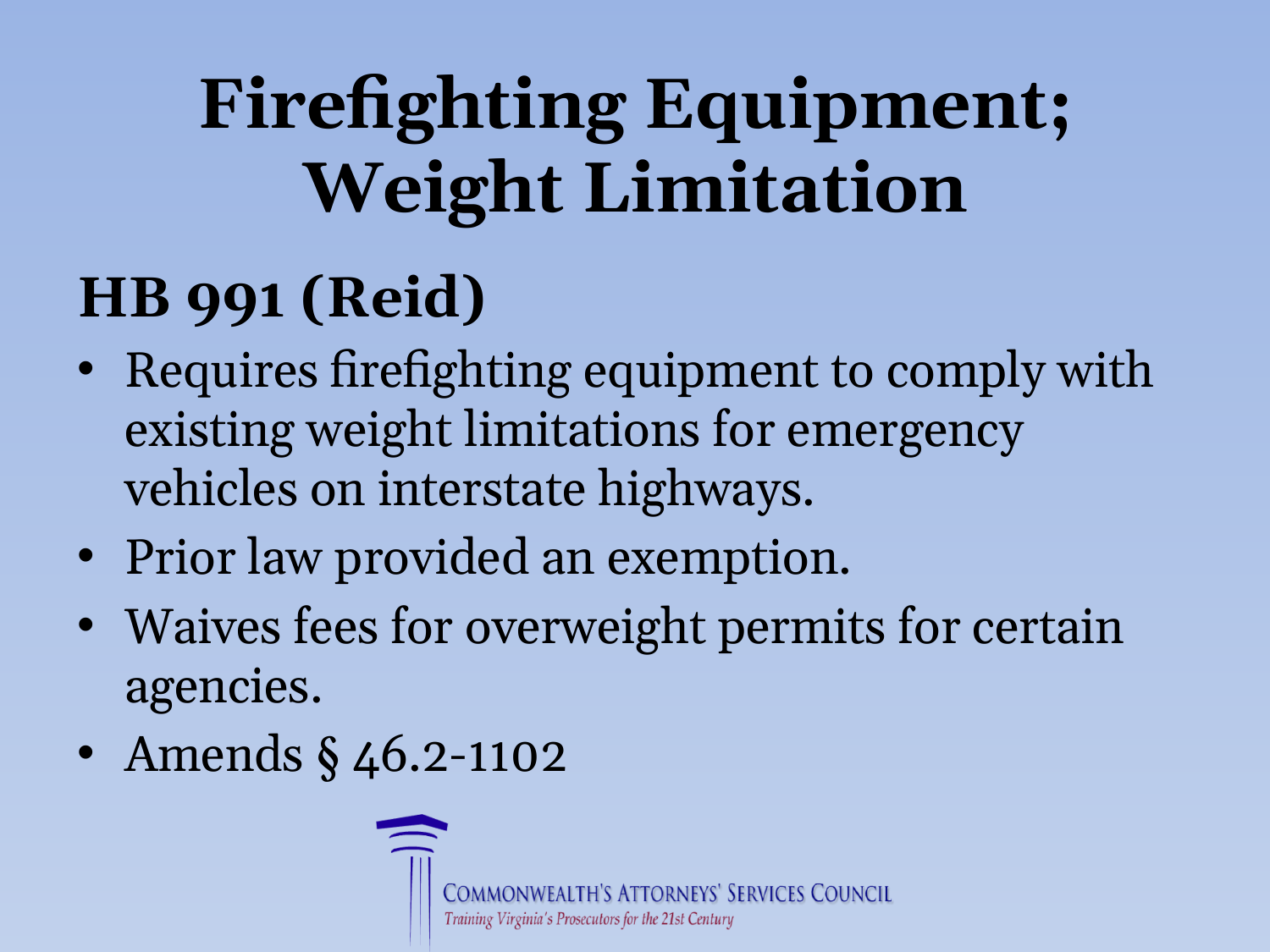

# Firefighting Equipment; Weight Limitation
HB 991 (Reid)
Requires firefighting equipment to comply with existing weight limitations for emergency vehicles on interstate highways.
Prior law provided an exemption.
Waives fees for overweight permits for certain agencies.
Amends § 46.2-1102